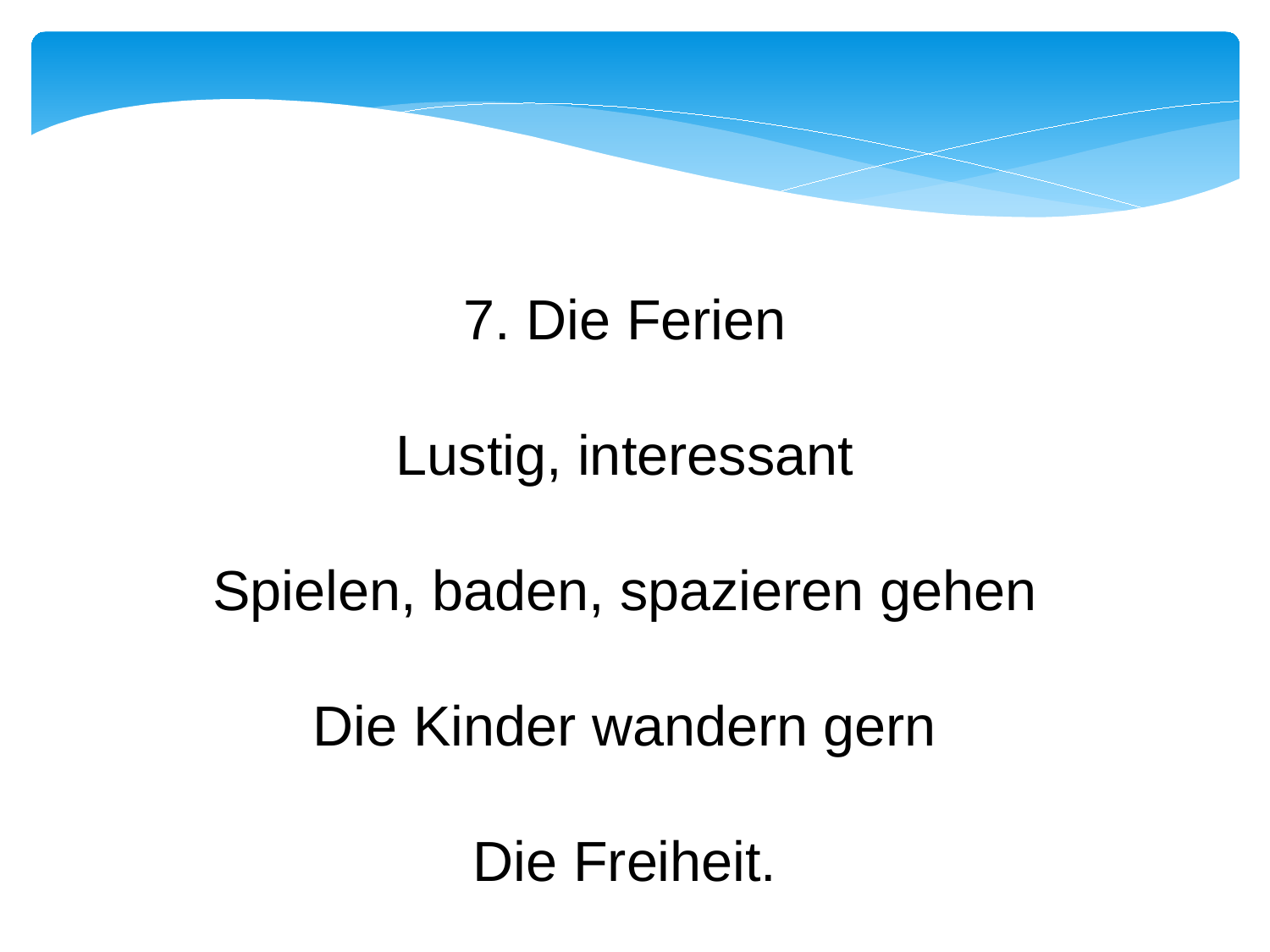

7. Die Ferien
Lustig, interessant
Spielen, baden, spazieren gehen
Die Kinder wandern gern
Die Freiheit.